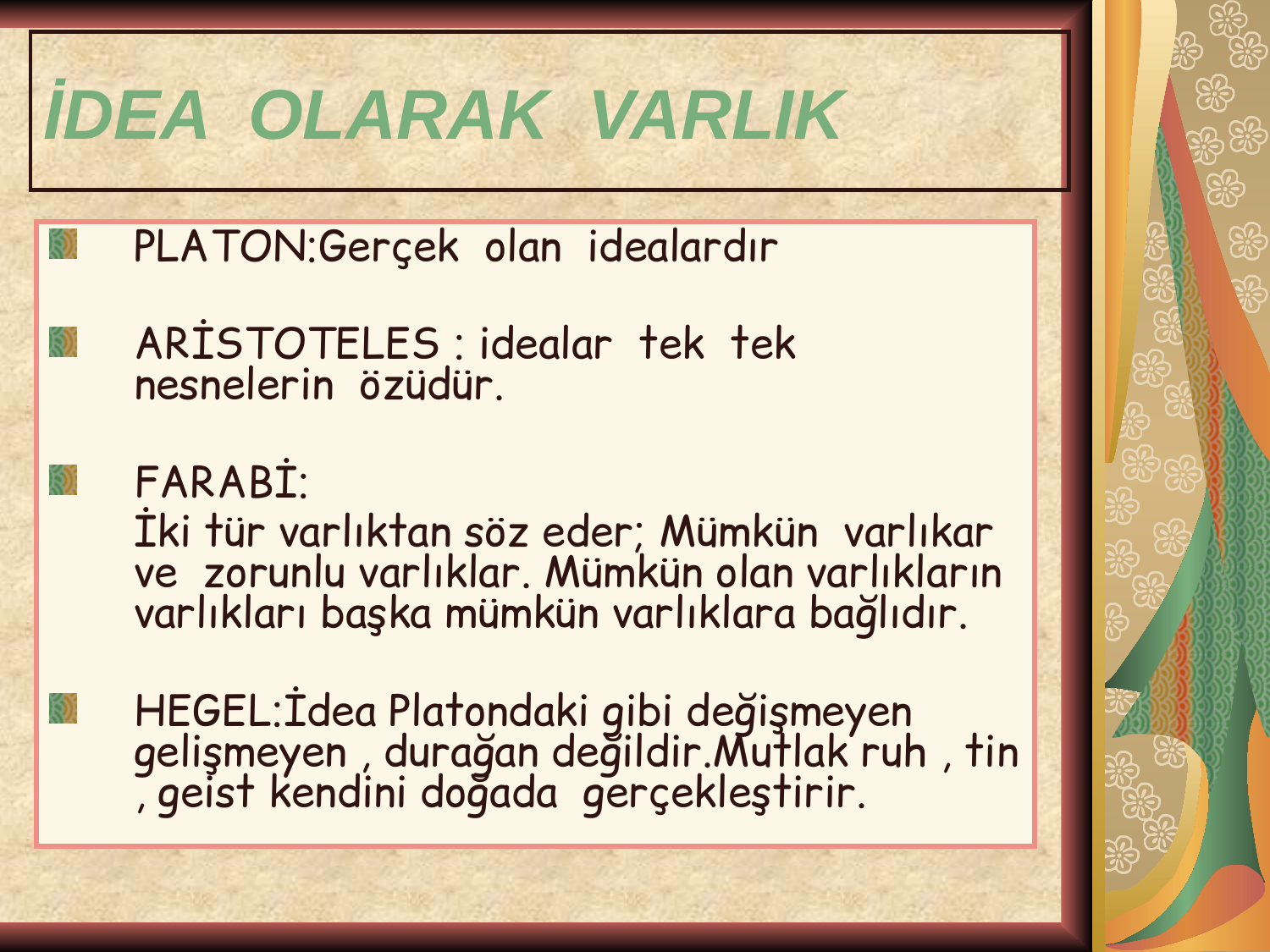

# İDEA  OLARAK  VARLIK
PLATON:Gerçek  olan  idealardır

ARİSTOTELES : idealar  tek  tek  nesnelerin  özüdür.

FARABİ:
	İki tür varlıktan söz eder; Mümkün  varlıkar ve  zorunlu varlıklar. Mümkün olan varlıkların  varlıkları başka mümkün varlıklara bağlıdır.

HEGEL:İdea Platondaki gibi değişmeyen gelişmeyen , durağan değildir.Mutlak ruh , tin , geist kendini doğada  gerçekleştirir.